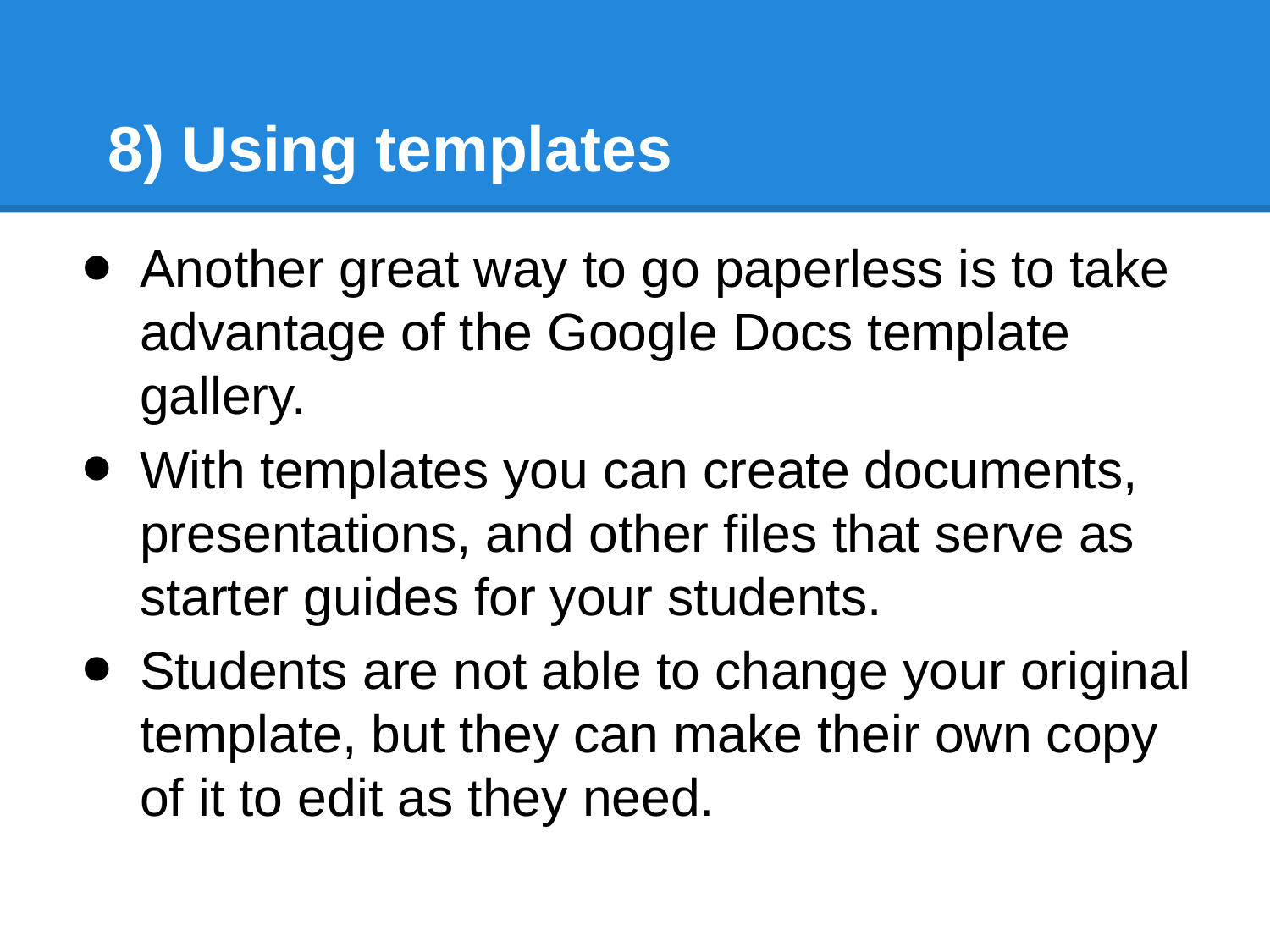

# 8) Using templates
Another great way to go paperless is to take advantage of the Google Docs template gallery.
With templates you can create documents, presentations, and other files that serve as starter guides for your students.
Students are not able to change your original template, but they can make their own copy of it to edit as they need.